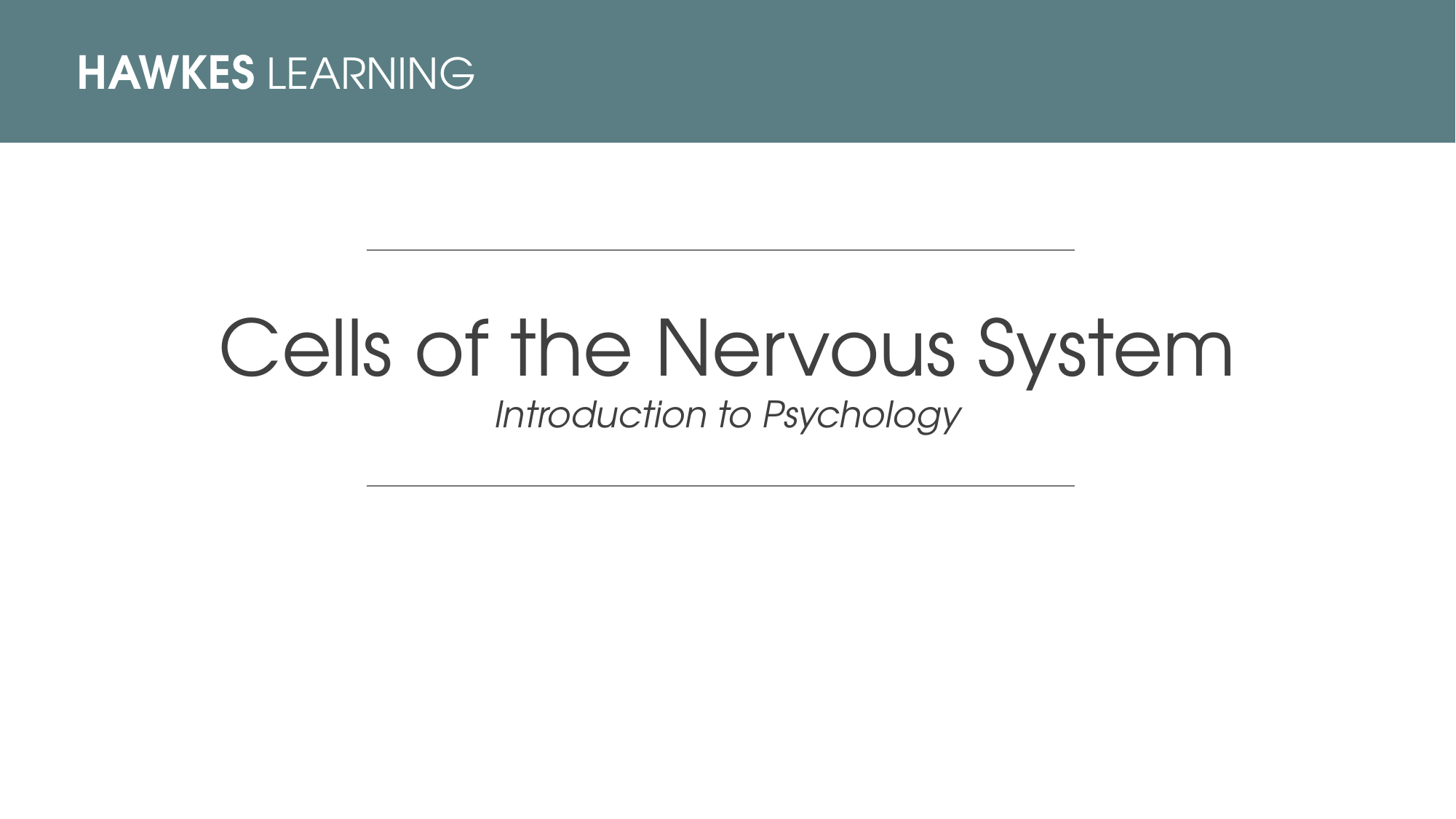

HAWKES LEARNING
Cells of the Nervous System
Introduction to Psychology